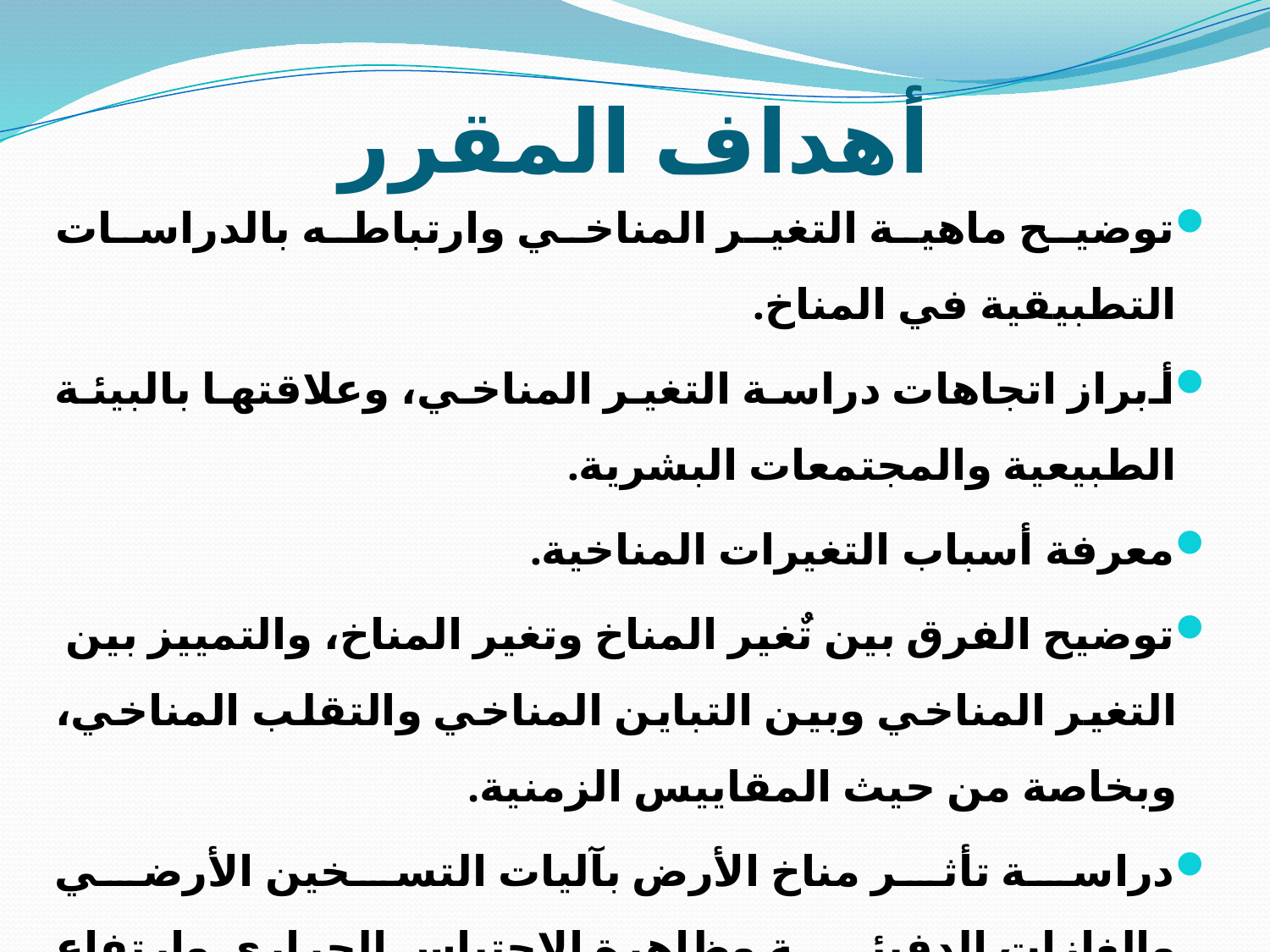

# أهداف المقرر
توضيح ماهية التغير المناخي وارتباطه بالدراسات التطبيقية في المناخ.
أبراز اتجاهات دراسة التغير المناخي، وعلاقتها بالبيئة الطبيعية والمجتمعات البشرية.
معرفة أسباب التغيرات المناخية.
توضيح الفرق بين تٌغير المناخ وتغير المناخ، والتمييز بين  التغير المناخي وبين التباين المناخي والتقلب المناخي، وبخاصة من حيث المقاييس الزمنية.
دراسة تأثر مناخ الأرض بآليات التسخين الأرضي والغازات الدفيئة وظاهرة الاحتباس الحراري وارتفاع مستوى سطح البحر، وظاهرة النينو El Niño  وظاهرة لا نينا La Nina.
دراسة النماذج والاسقاطات والتقنيات الحديثة في بحوث تغير المناخ العالمي.
دراسة التأثيرات المحتملة للتغيرات المناخية في المستقبل وتأثيراتها المتوقعة على الإنسان والبيئة.